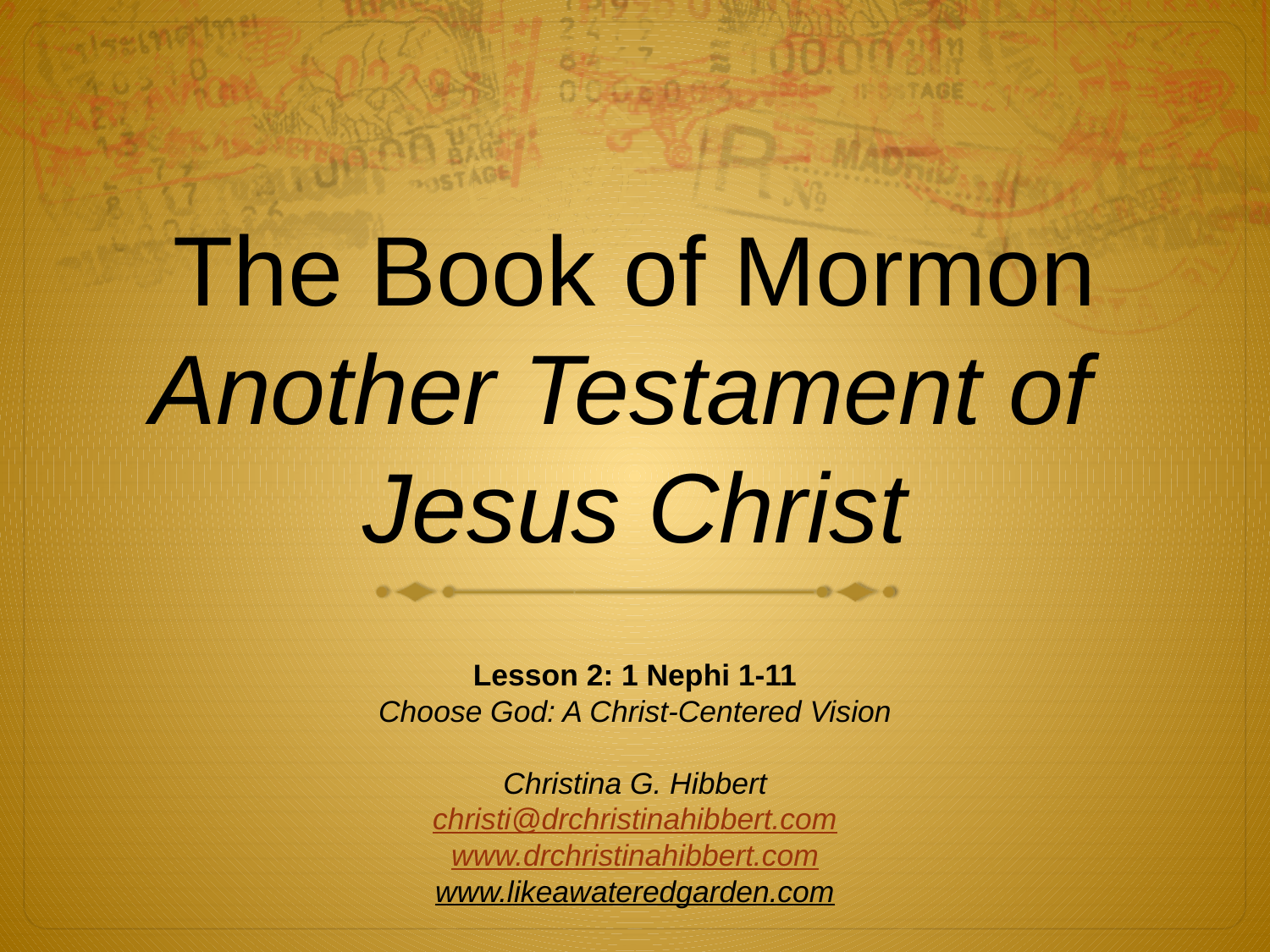

# The Book of Mormon Another Testament of Jesus Christ

Lesson 2: 1 Nephi 1-11
Choose God: A Christ-Centered Vision

Christina G. Hibbert
christi@drchristinahibbert.com
www.drchristinahibbert.com
www.likeawateredgarden.com